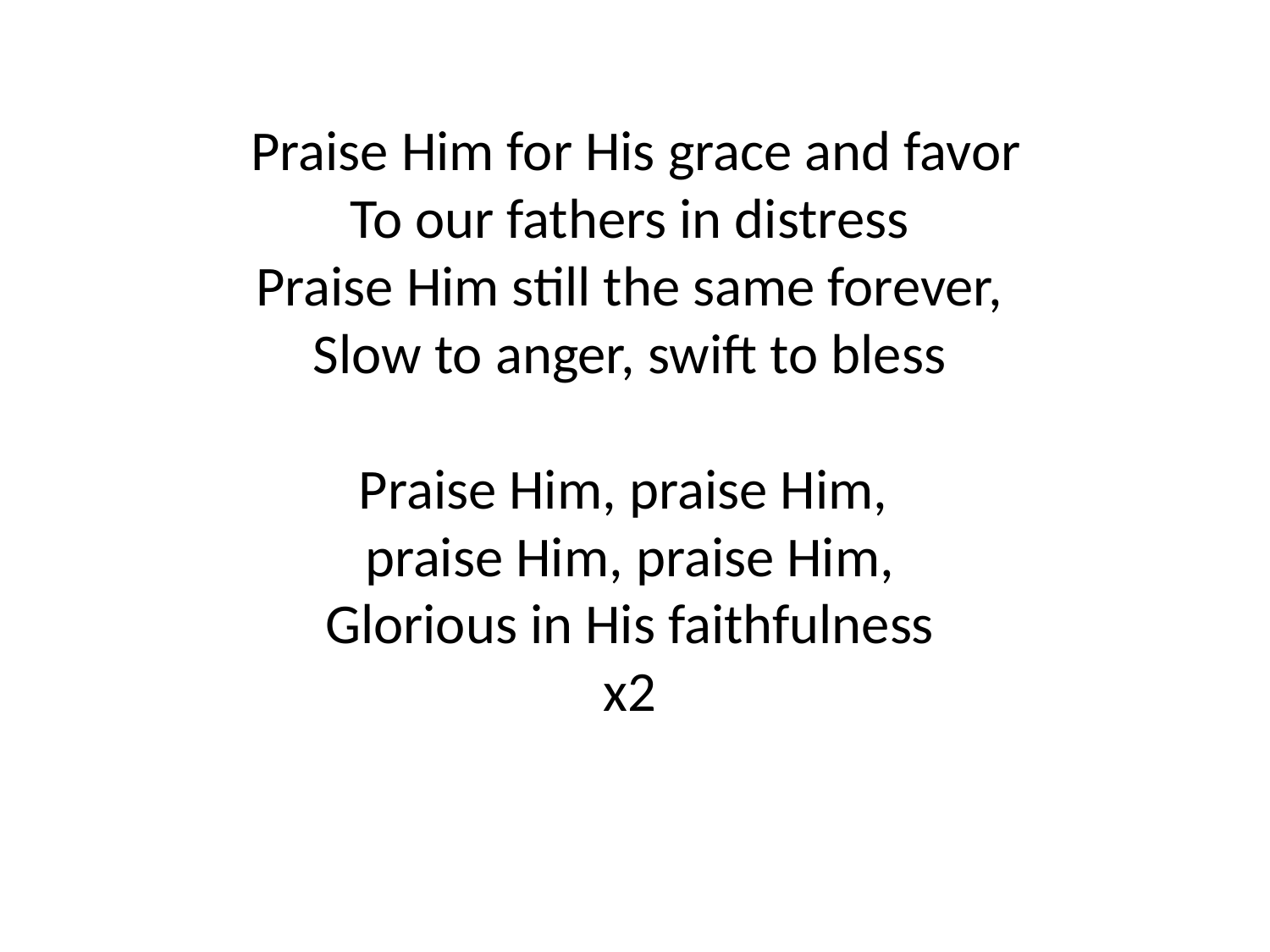

Praise Him for His grace and favor
To our fathers in distress
Praise Him still the same forever,
Slow to anger, swift to bless

Praise Him, praise Him,
praise Him, praise Him,
Glorious in His faithfulness
x2